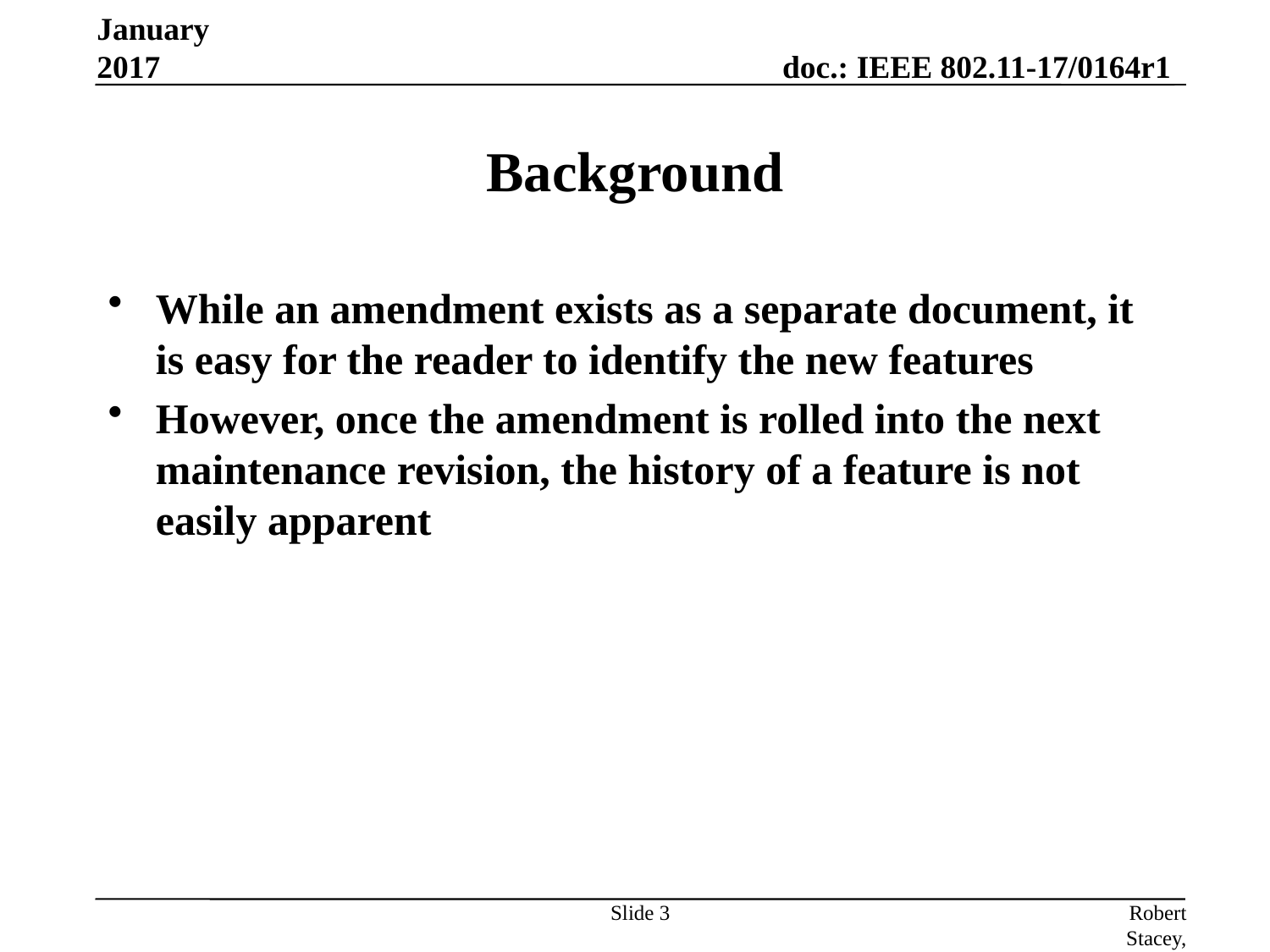

January 2017
# Background
While an amendment exists as a separate document, it is easy for the reader to identify the new features
However, once the amendment is rolled into the next maintenance revision, the history of a feature is not easily apparent

Slide 3
Robert Stacey, Intel